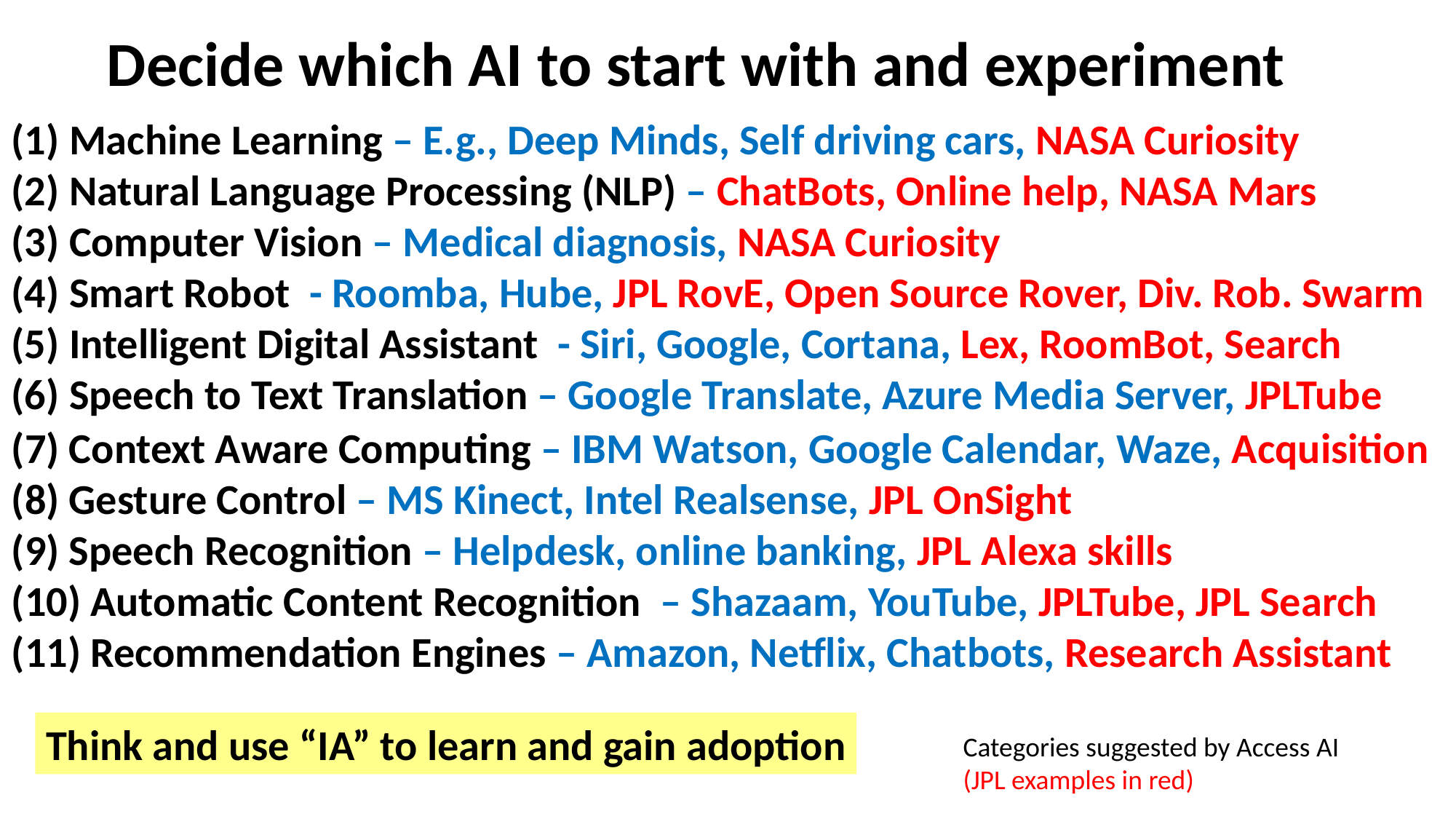

# Decide which AI to start with and experiment
 Machine Learning – E.g., Deep Minds, Self driving cars, NASA Curiosity
 Natural Language Processing (NLP) – ChatBots, Online help, NASA Mars
 Computer Vision – Medical diagnosis, NASA Curiosity
 Smart Robot  - Roomba, Hube, JPL RovE, Open Source Rover, Div. Rob. Swarm
 Intelligent Digital Assistant  - Siri, Google, Cortana, Lex, RoomBot, Search
 Speech to Text Translation – Google Translate, Azure Media Server, JPLTube
(7) Context Aware Computing – IBM Watson, Google Calendar, Waze, Acquisition
(8) Gesture Control – MS Kinect, Intel Realsense, JPL OnSight
(9) Speech Recognition – Helpdesk, online banking, JPL Alexa skills
(10) Automatic Content Recognition  – Shazaam, YouTube, JPLTube, JPL Search
(11) Recommendation Engines – Amazon, Netflix, Chatbots, Research Assistant
Think and use “IA” to learn and gain adoption
Categories suggested by Access AI
(JPL examples in red)